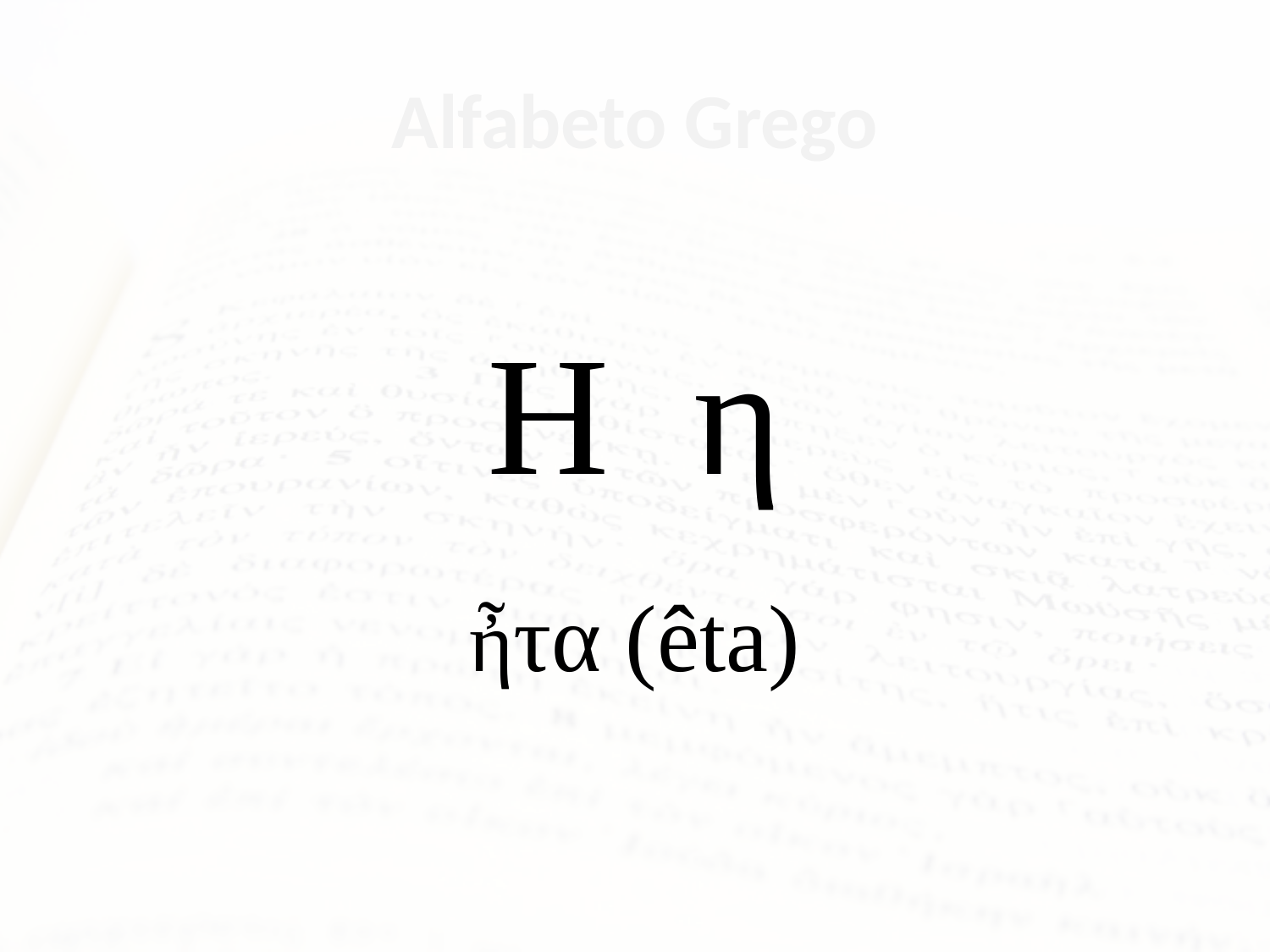

# Alfabeto Grego

Η  η

ἦτα (êta)